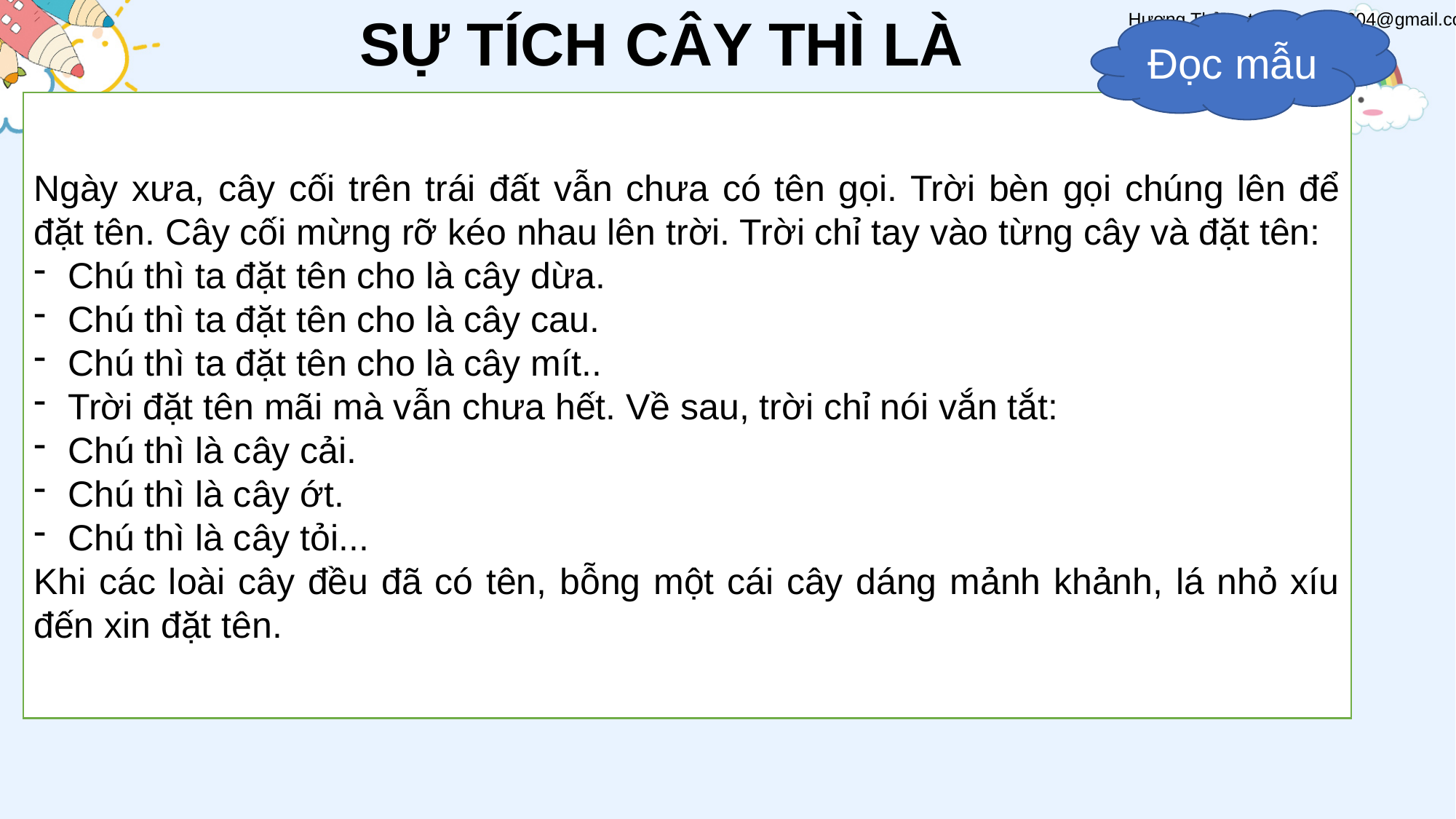

SỰ TÍCH CÂY THÌ LÀ
Đọc mẫu
Ngày xưa, cây cối trên trái đất vẫn chưa có tên gọi. Trời bèn gọi chúng lên để đặt tên. Cây cối mừng rỡ kéo nhau lên trời. Trời chỉ tay vào từng cây và đặt tên:
Chú thì ta đặt tên cho là cây dừa.
Chú thì ta đặt tên cho là cây cau.
Chú thì ta đặt tên cho là cây mít..
Trời đặt tên mãi mà vẫn chưa hết. Về sau, trời chỉ nói vắn tắt:
Chú thì là cây cải.
Chú thì là cây ớt.
Chú thì là cây tỏi...
Khi các loài cây đều đã có tên, bỗng một cái cây dáng mảnh khảnh, lá nhỏ xíu đến xin đặt tên.